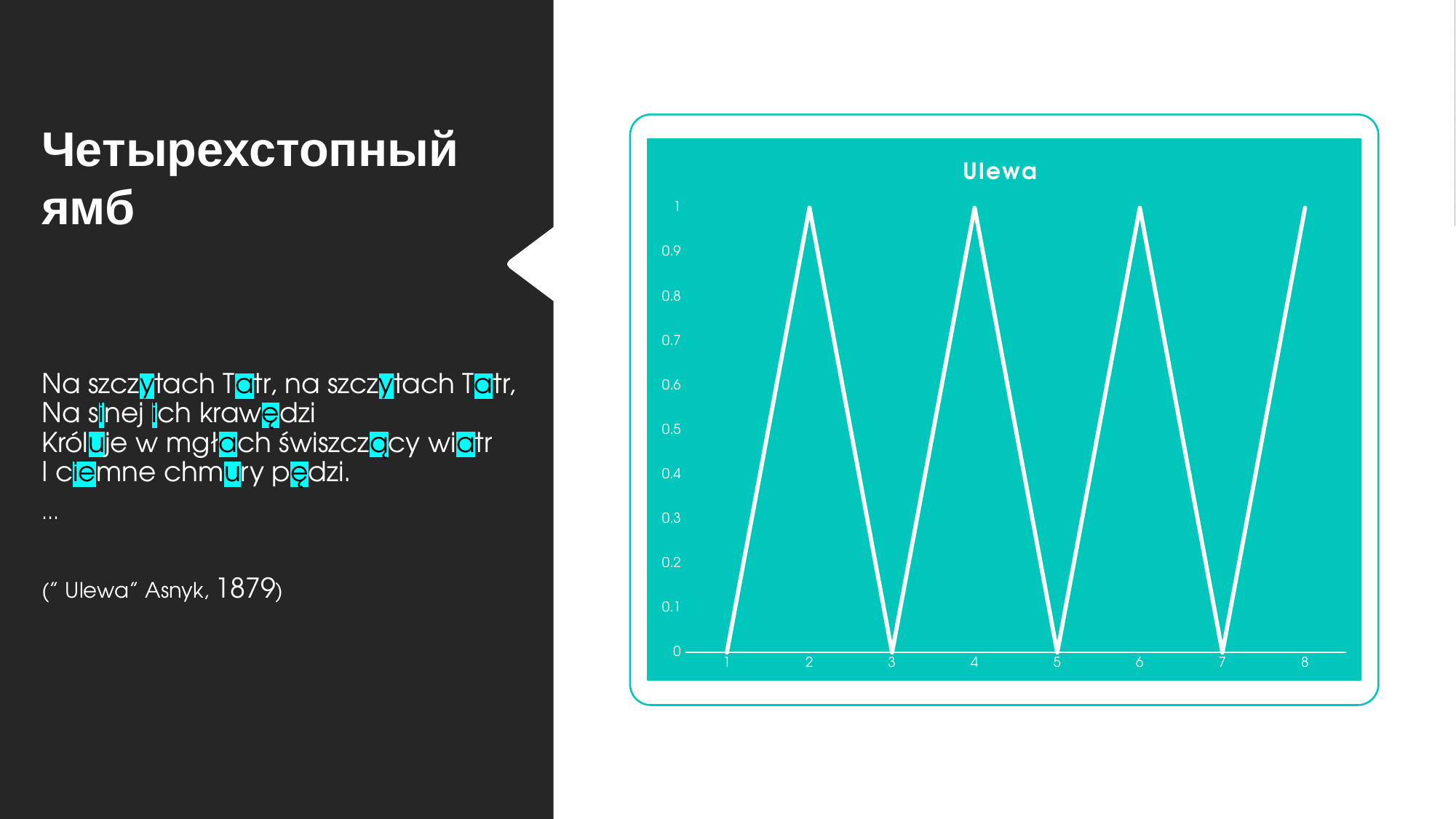

Четырехстопный ямб

### Chart: Ulewa

| Category |  |
|---|---|
Na szczytach Tatr, na szczytach Tatr, 
Na sinej ich krawędzi 
Króluje w mgłach świszczący wiatr 
I ciemne chmury pędzi.
...

(” Ulewa” Asnyk, 1879)